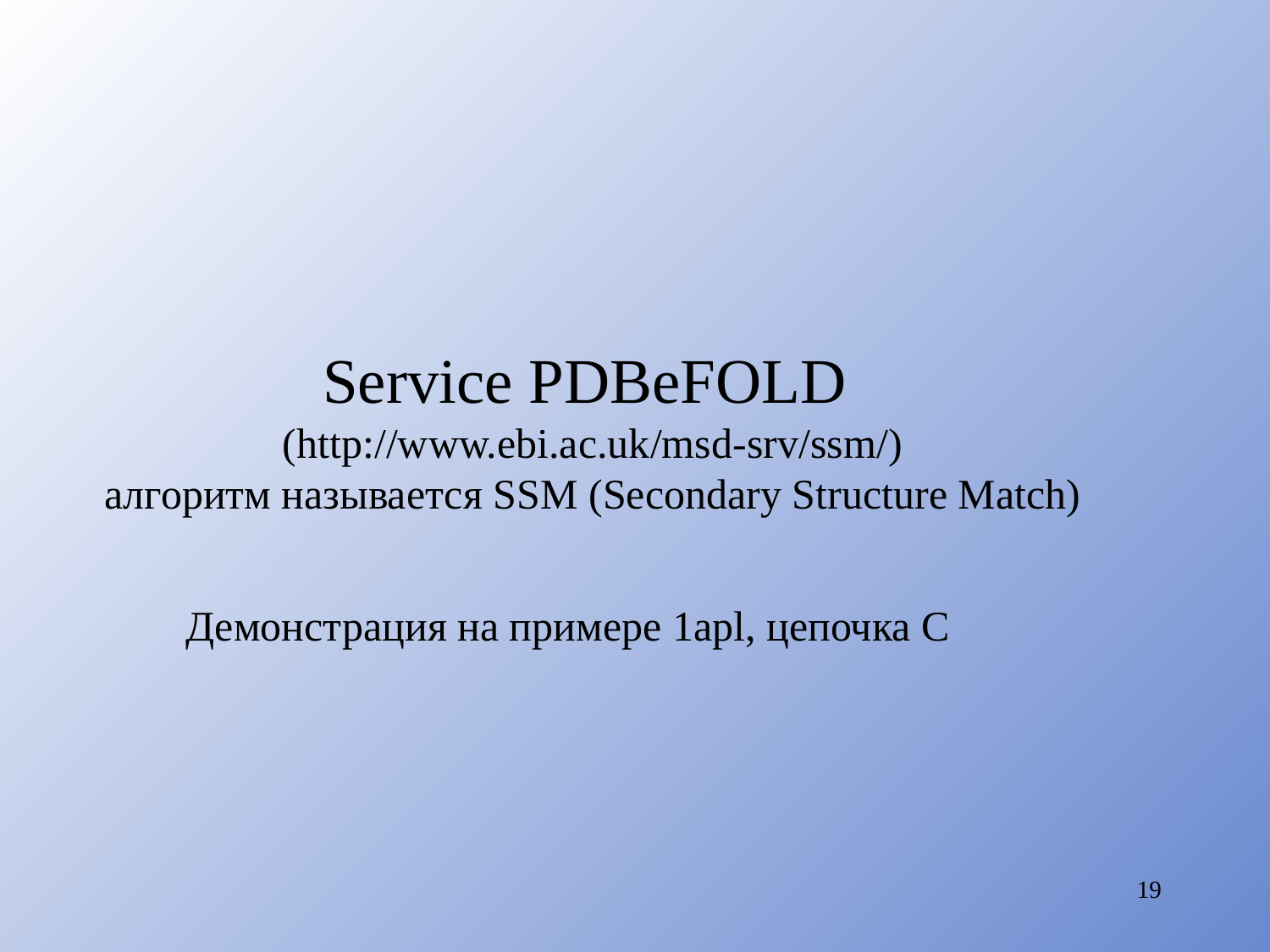

# Service PDBeFOLD (http://www.ebi.ac.uk/msd-srv/ssm/) алгоритм называется SSM (Secondary Structure Match)
Демонстрация на примере 1apl, цепочка С
19